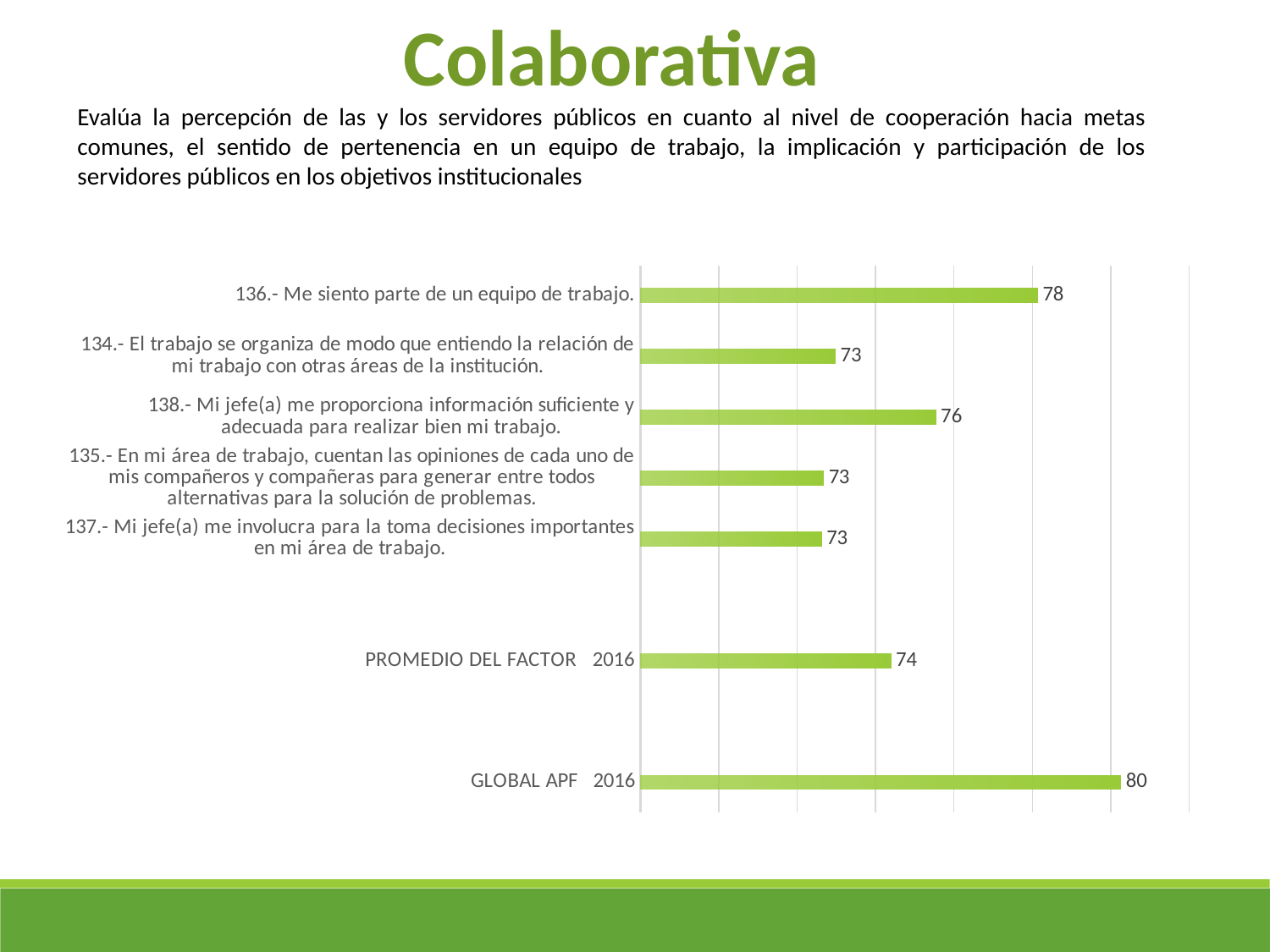

Colaborativa
Evalúa la percepción de las y los servidores públicos en cuanto al nivel de cooperación hacia metas comunes, el sentido de pertenencia en un equipo de trabajo, la implicación y participación de los servidores públicos en los objetivos institucionales

### Chart

| Category |  |
|---|---|
| 136.- Me siento parte de un equipo de trabajo. | 78.14 |
| 134.- El trabajo se organiza de modo que entiendo la relación de mi trabajo con otras áreas de la institución. | 72.98 |
| 138.- Mi jefe(a) me proporciona información suficiente y adecuada para realizar bien mi trabajo. | 75.54 |
| 135.- En mi área de trabajo, cuentan las opiniones de cada uno de mis compañeros y compañeras para generar entre todos alternativas para la solución de problemas. | 72.68 |
| 137.- Mi jefe(a) me involucra para la toma decisiones importantes en mi área de trabajo. | 72.63 |
|  | None |
| PROMEDIO DEL FACTOR   2016 | 74.39 |
|  | None |
| GLOBAL APF   2016 | 80.26 |